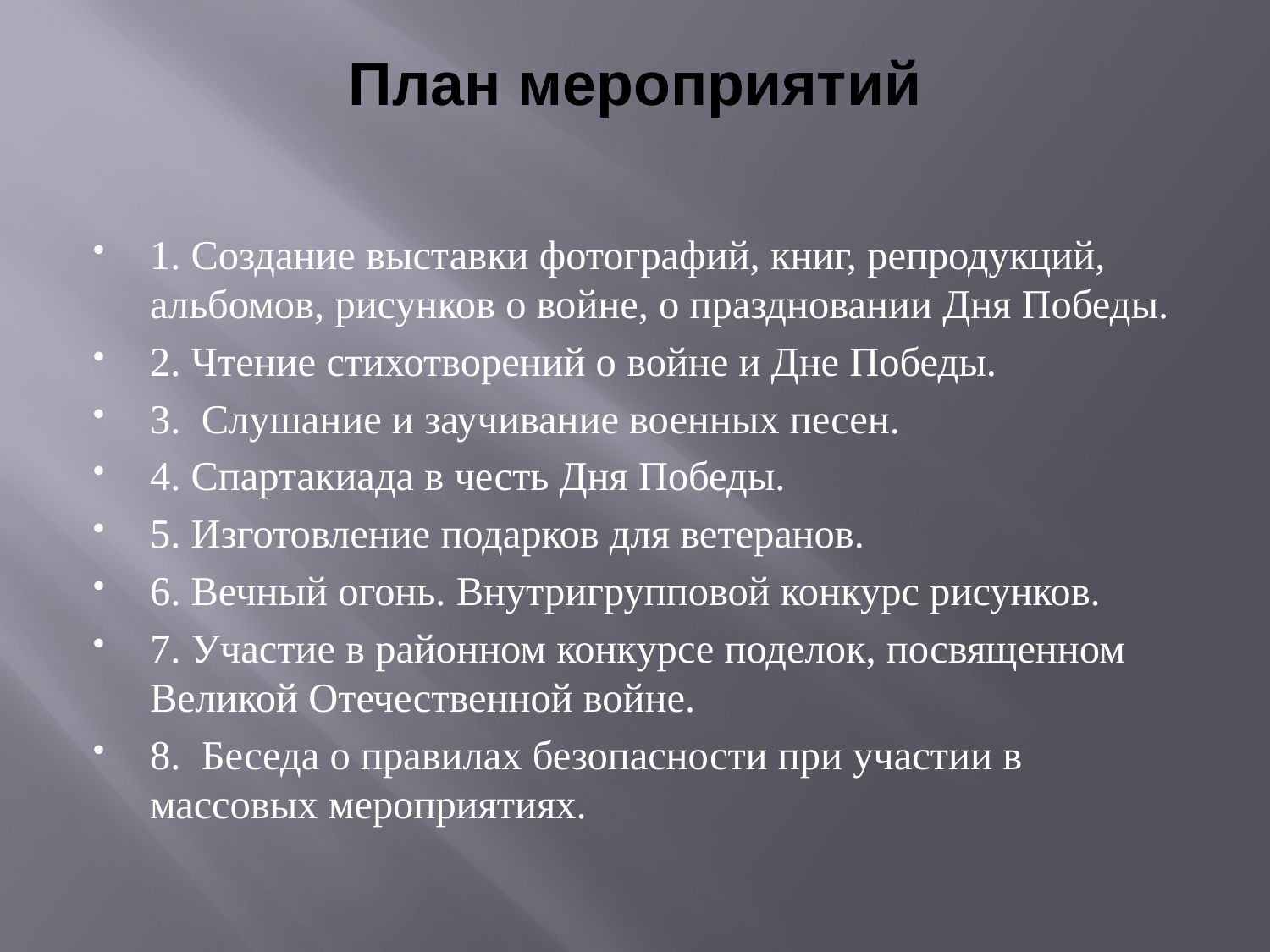

# План мероприятий
1. Создание выставки фотографий, книг, репродукций, альбомов, рисунков о войне, о праздновании Дня Победы.
2. Чтение стихотворений о войне и Дне Победы.
3.  Слушание и заучивание военных песен.
4. Спартакиада в честь Дня Победы.
5. Изготовление подарков для ветеранов.
6. Вечный огонь. Внутригрупповой конкурс рисунков.
7. Участие в районном конкурсе поделок, посвященном Великой Отечественной войне.
8.  Беседа о правилах безопасности при участии в массовых мероприятиях.